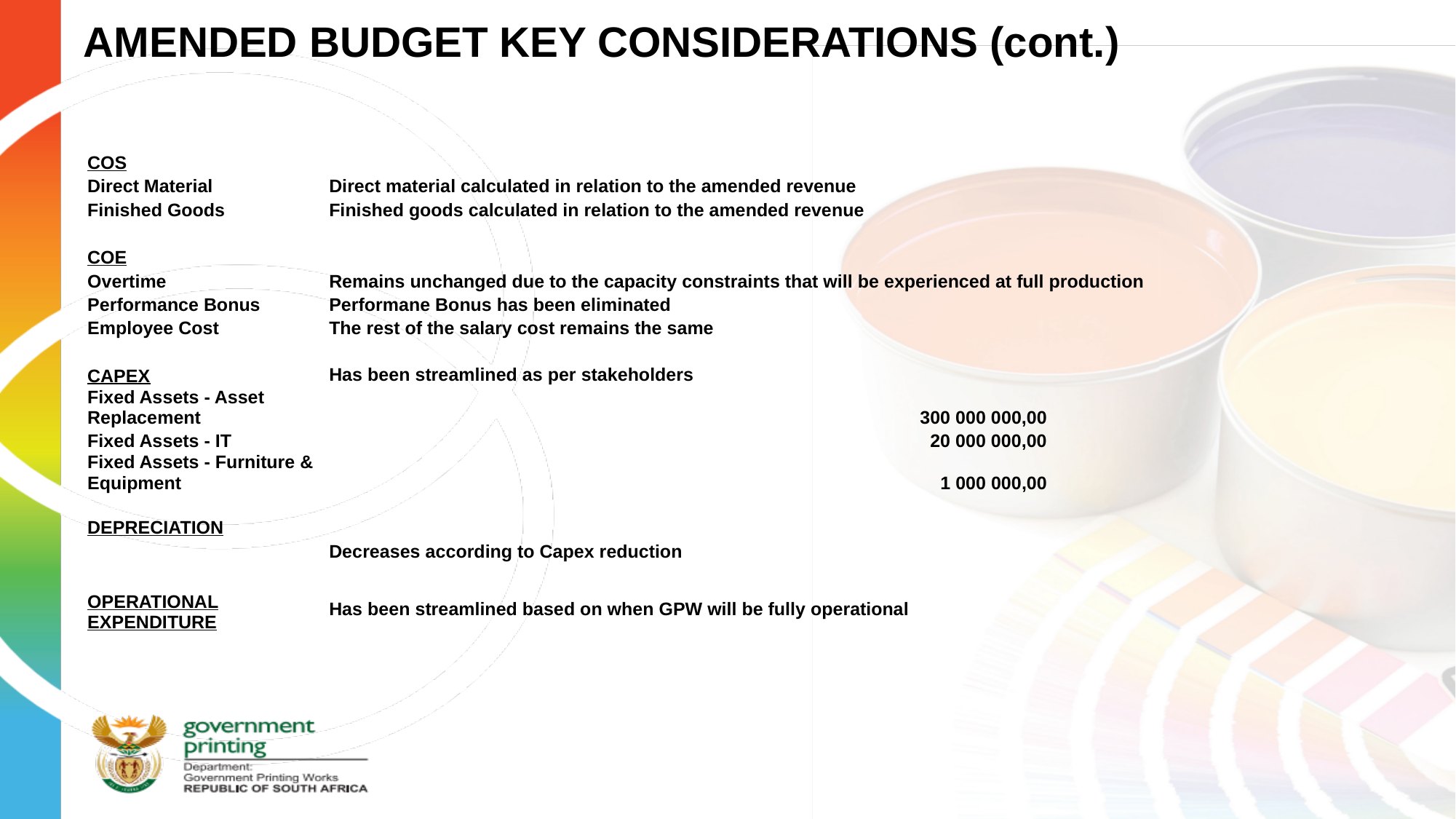

# AMENDED BUDGET KEY CONSIDERATIONS (cont.)
| COS |  |  |
| --- | --- | --- |
| Direct Material | Direct material calculated in relation to the amended revenue |  |
| Finished Goods | Finished goods calculated in relation to the amended revenue |  |
|  |  |  |
| COE |  |  |
| Overtime | Remains unchanged due to the capacity constraints that will be experienced at full production |  |
| Performance Bonus | Performane Bonus has been eliminated |  |
| Employee Cost | The rest of the salary cost remains the same |  |
|  |  |  |
| CAPEX | Has been streamlined as per stakeholders |  |
| Fixed Assets - Asset Replacement | 300 000 000,00 |  |
| Fixed Assets - IT | 20 000 000,00 |  |
| Fixed Assets - Furniture & Equipment | 1 000 000,00 |  |
|  |  |  |
| DEPRECIATION |  |  |
|  | Decreases according to Capex reduction |  |
|  |  |  |
| OPERATIONAL EXPENDITURE | Has been streamlined based on when GPW will be fully operational |  |